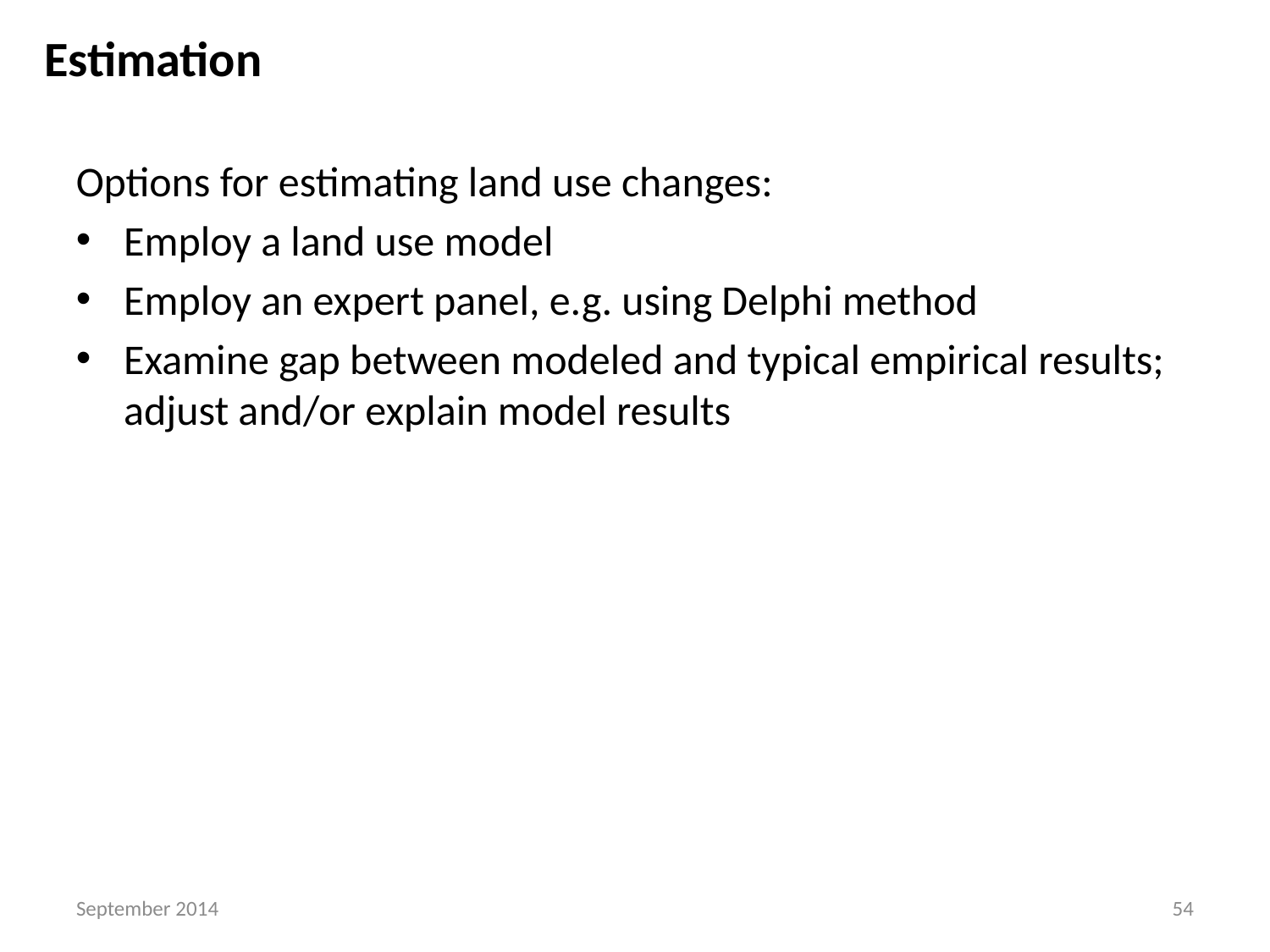

Estimation
Options for estimating land use changes:
Employ a land use model
Employ an expert panel, e.g. using Delphi method
Examine gap between modeled and typical empirical results; adjust and/or explain model results

September 2014
54